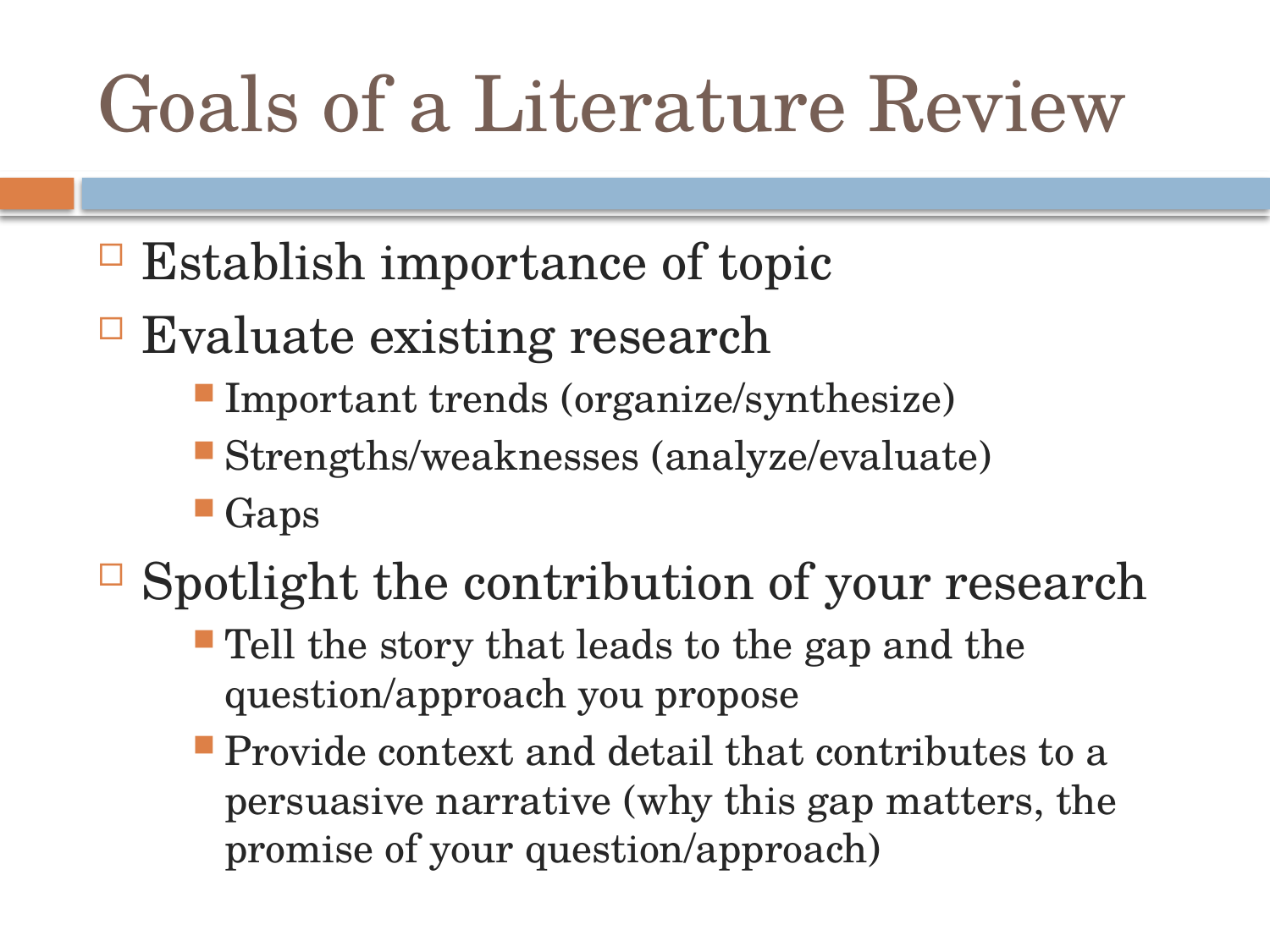

# Goals of a Literature Review
Establish importance of topic
Evaluate existing research
Important trends (organize/synthesize)
Strengths/weaknesses (analyze/evaluate)
Gaps
Spotlight the contribution of your research
Tell the story that leads to the gap and the question/approach you propose
Provide context and detail that contributes to a persuasive narrative (why this gap matters, the promise of your question/approach)